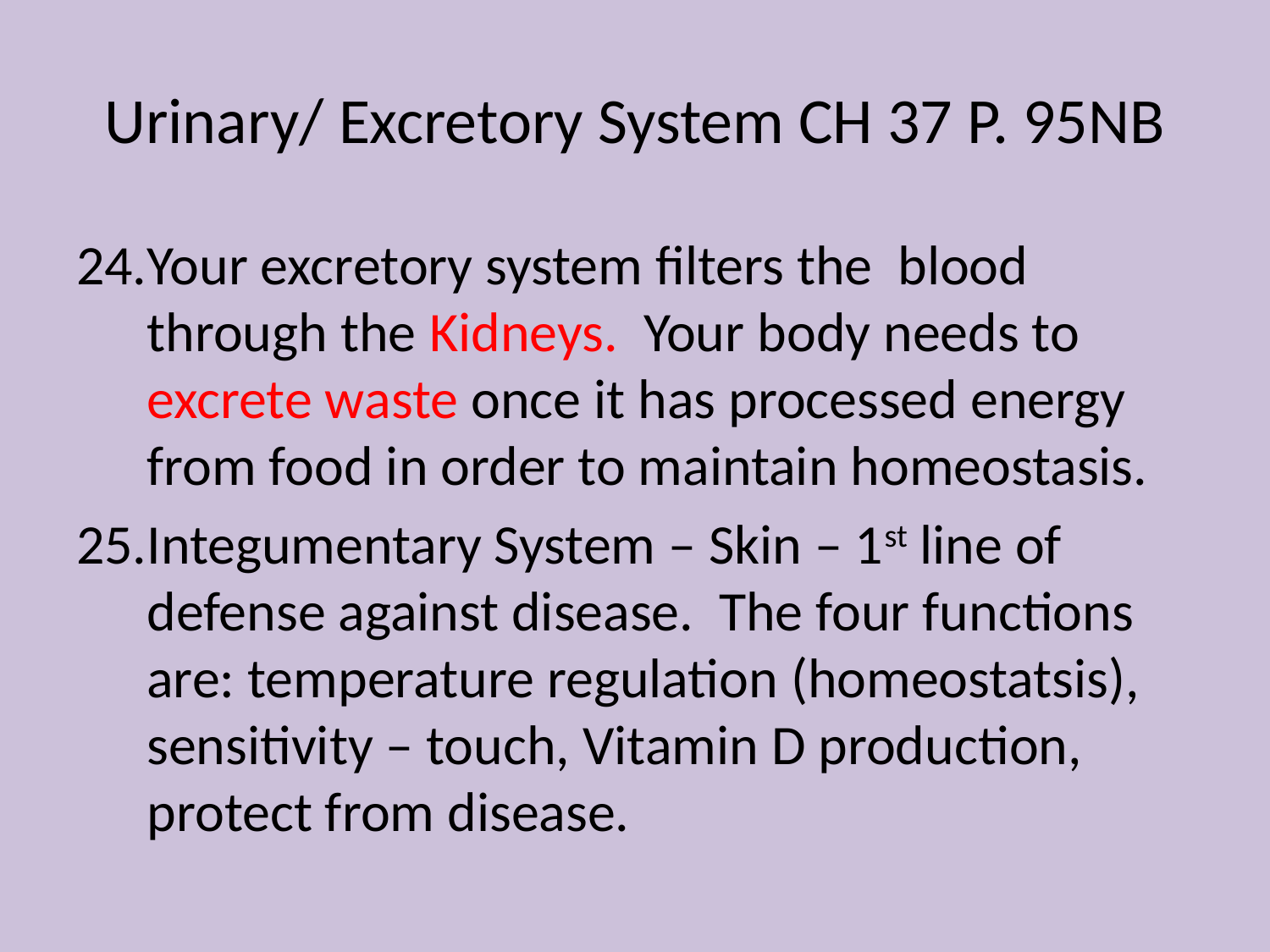

# Urinary/ Excretory System CH 37 P. 95NB
Your excretory system filters the  blood through the Kidneys.  Your body needs to excrete waste once it has processed energy from food in order to maintain homeostasis.
Integumentary System – Skin – 1st line of defense against disease.  The four functions are: temperature regulation (homeostatsis), sensitivity – touch, Vitamin D production, protect from disease.